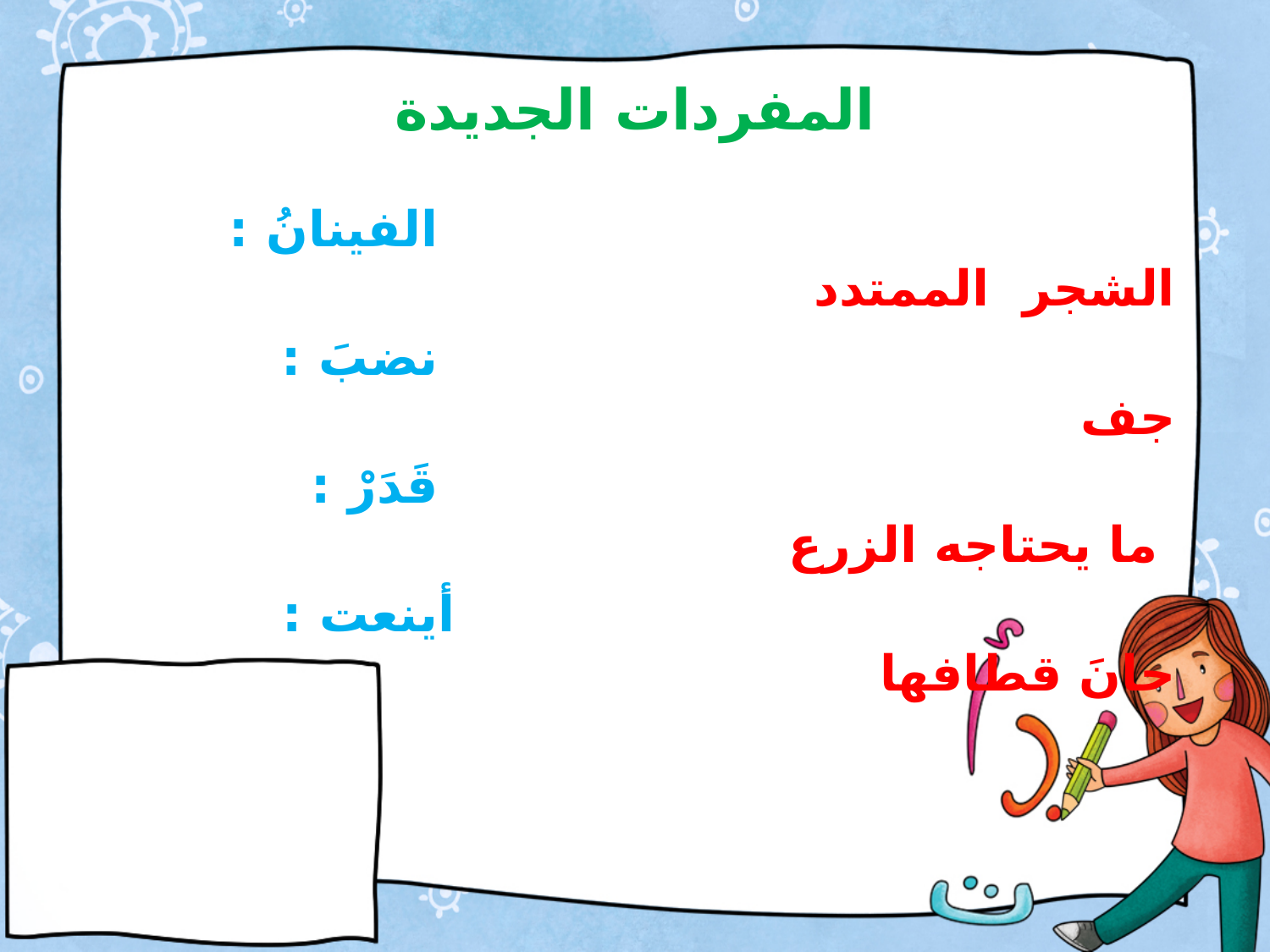

# المفردات الجديدة
                                           الفينانُ :        الشجر  الممتدد
                                           نضبَ :           جف
                                           قَدَرْ :               ما يحتاجه الزرع
                                          أينعت :          حانَ قطافها